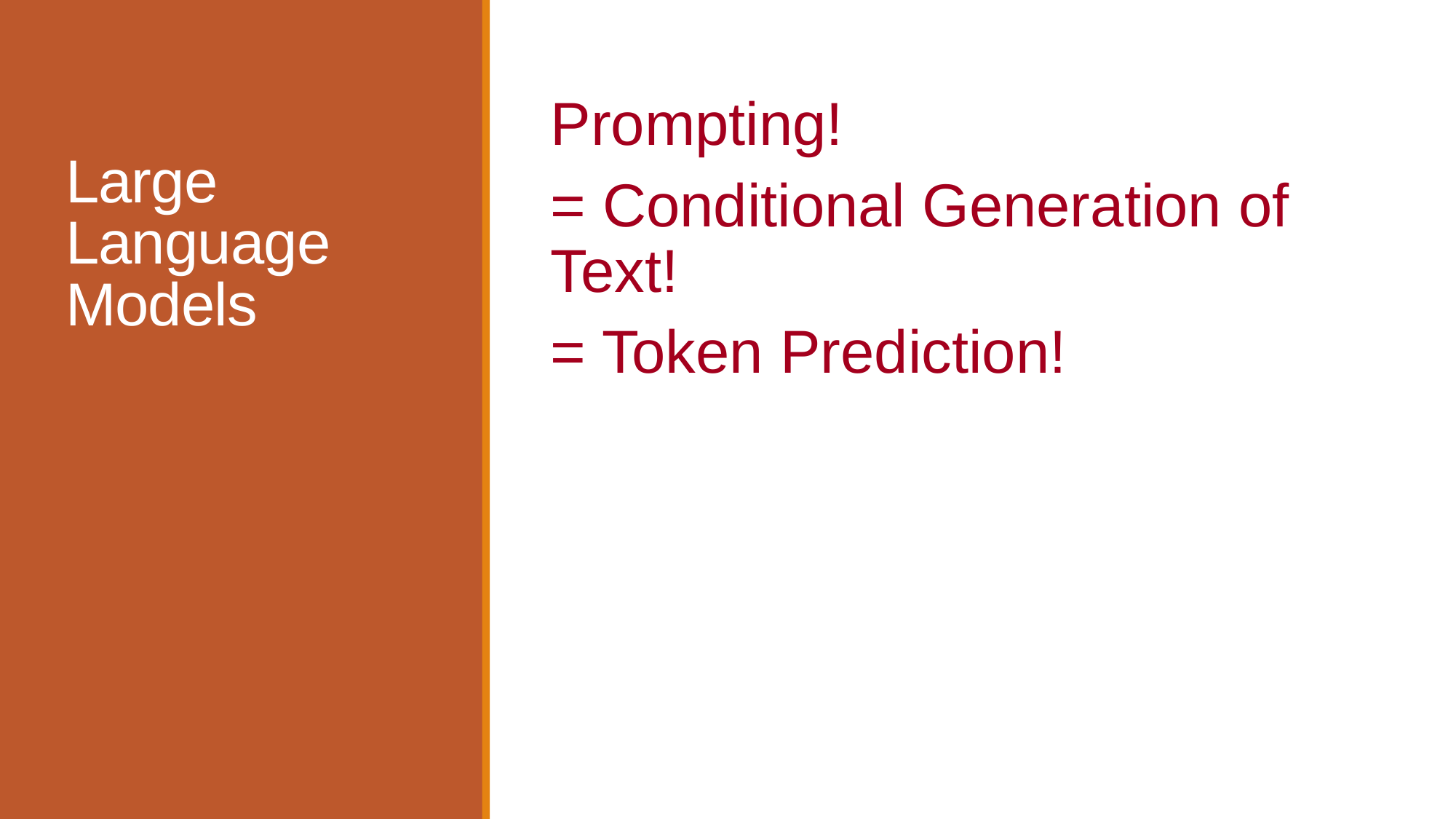

# Large Language Models
Prompting!
= Conditional Generation of Text!
= Token Prediction!